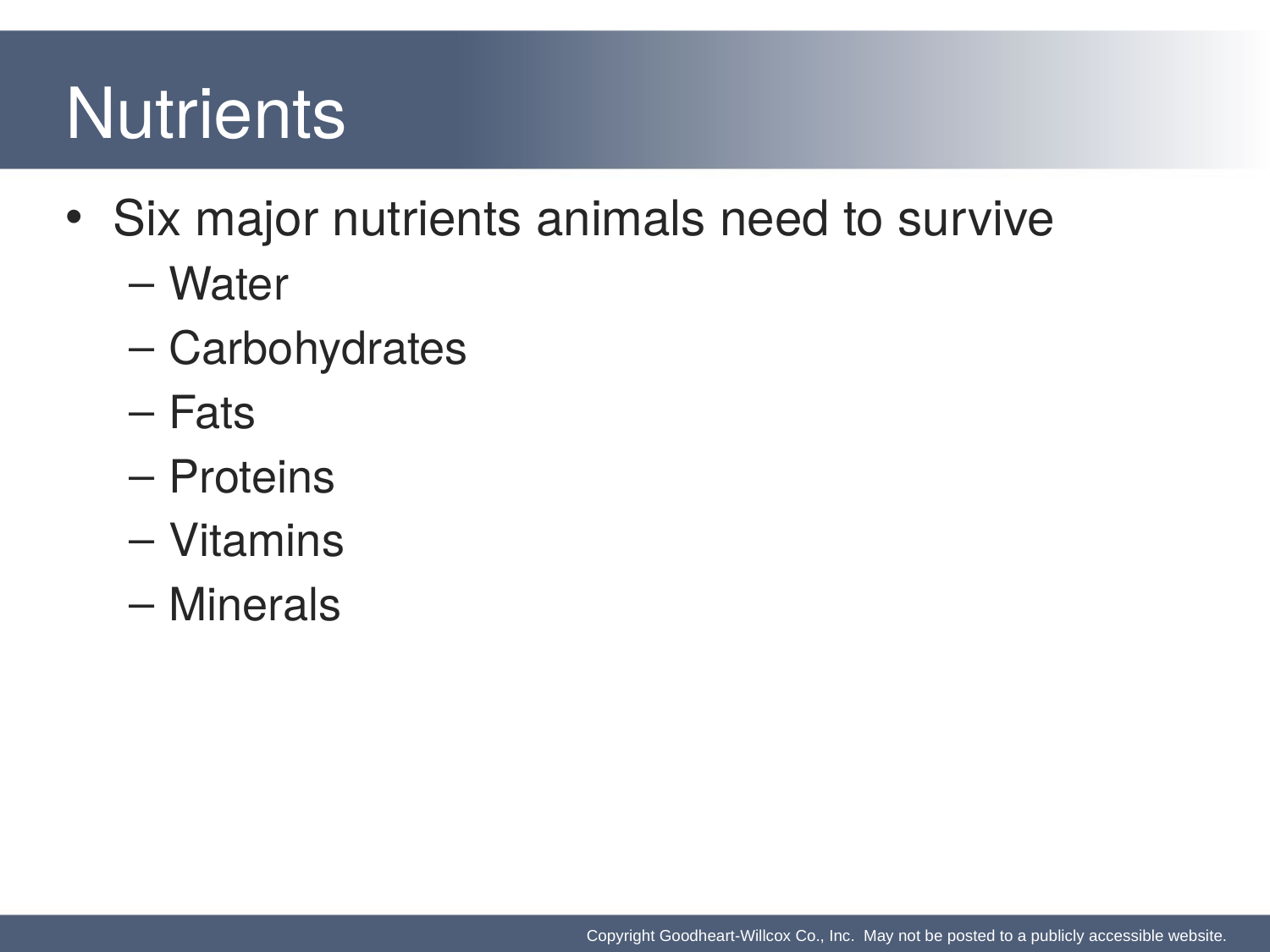

# Nutrients
Six major nutrients animals need to survive
Water
Carbohydrates
Fats
Proteins
Vitamins
Minerals